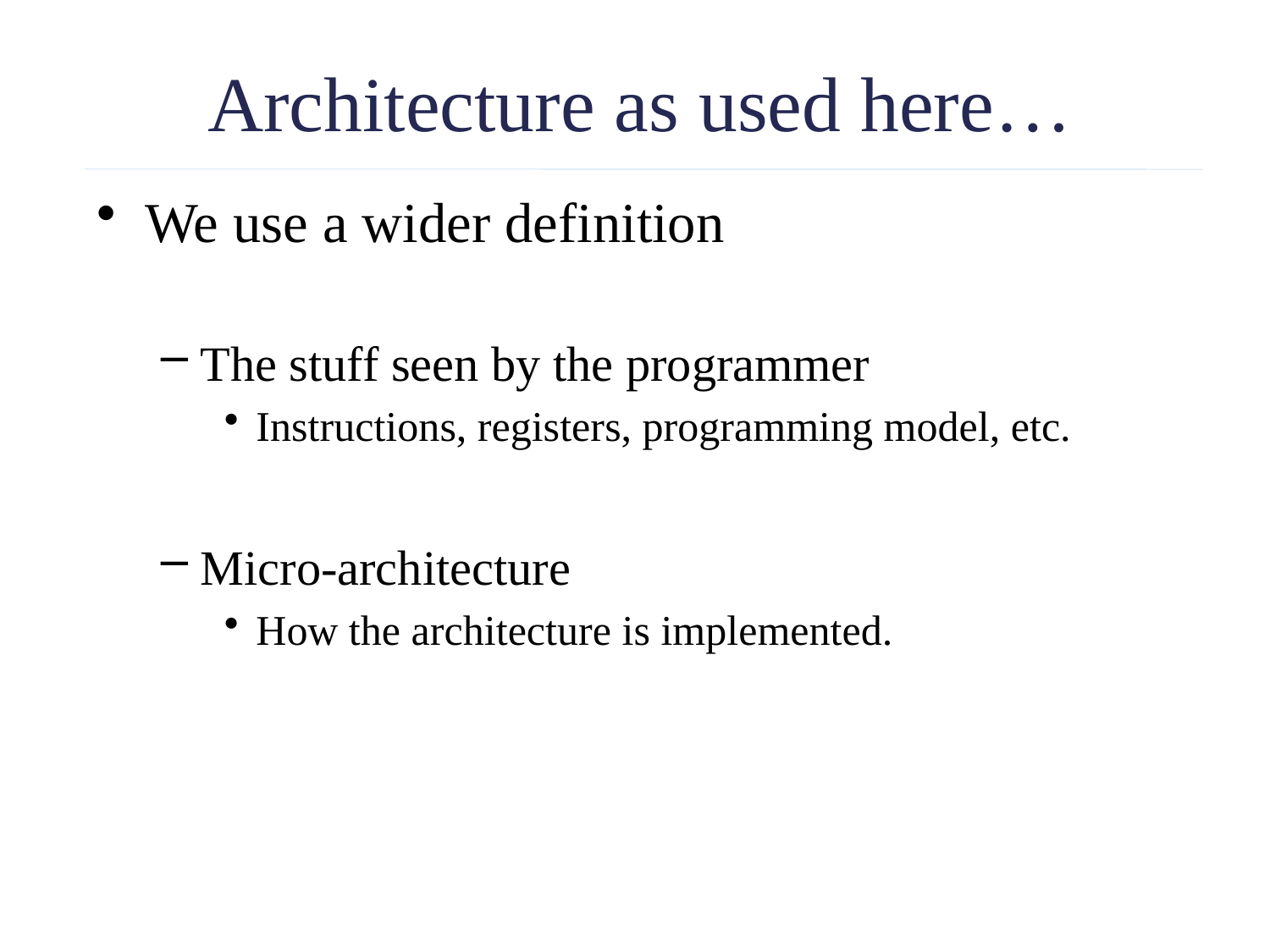

# Architecture as used here…
We use a wider definition
The stuff seen by the programmer
Instructions, registers, programming model, etc.

Micro-architecture
How the architecture is implemented.